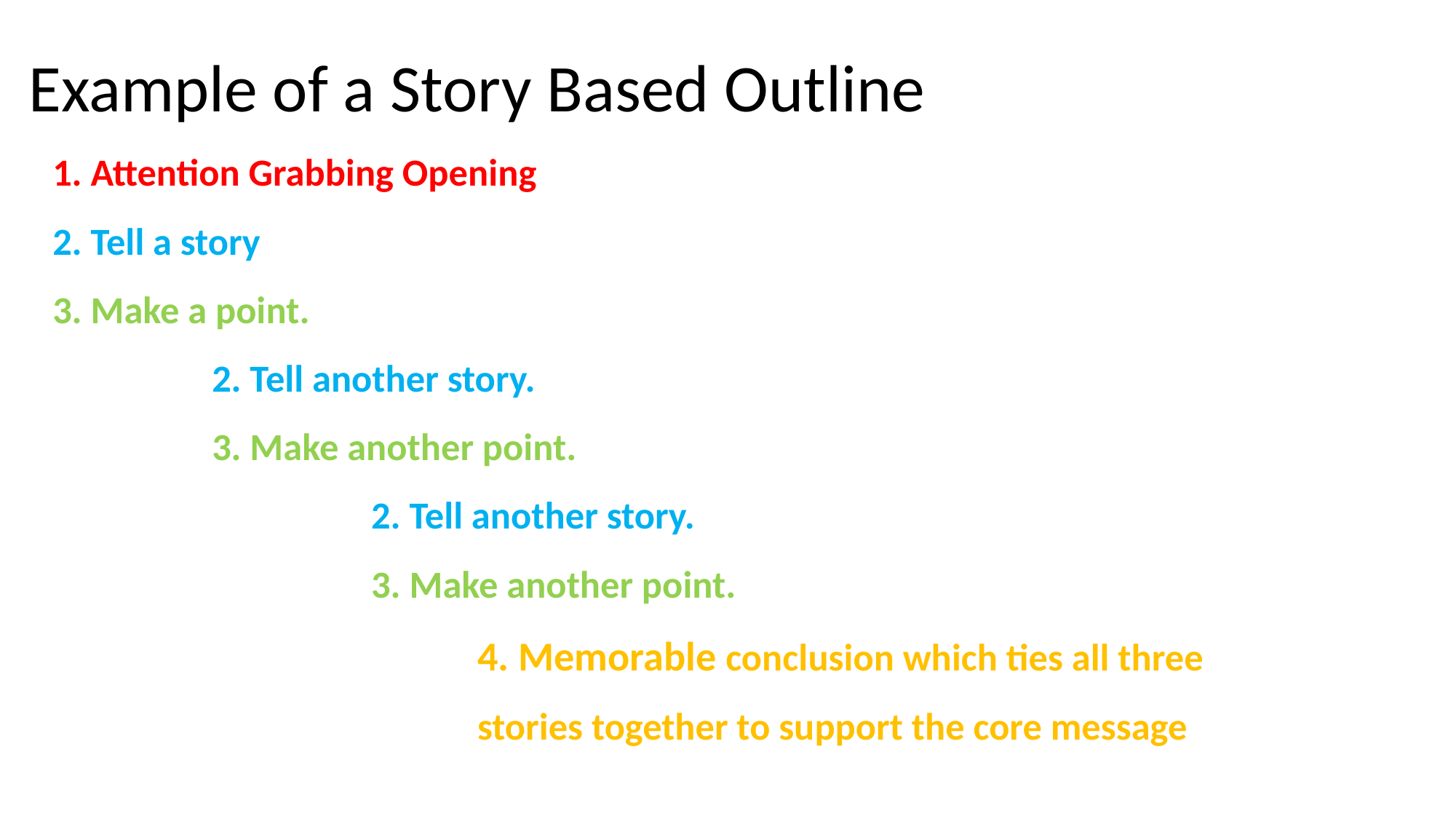

# Example of a Story Based Outline
1. Attention Grabbing Opening
2. Tell a story
3. Make a point.
2. Tell another story.
3. Make another point.
2. Tell another story.
3. Make another point.
4. Memorable conclusion which ties all three stories together to support the core message